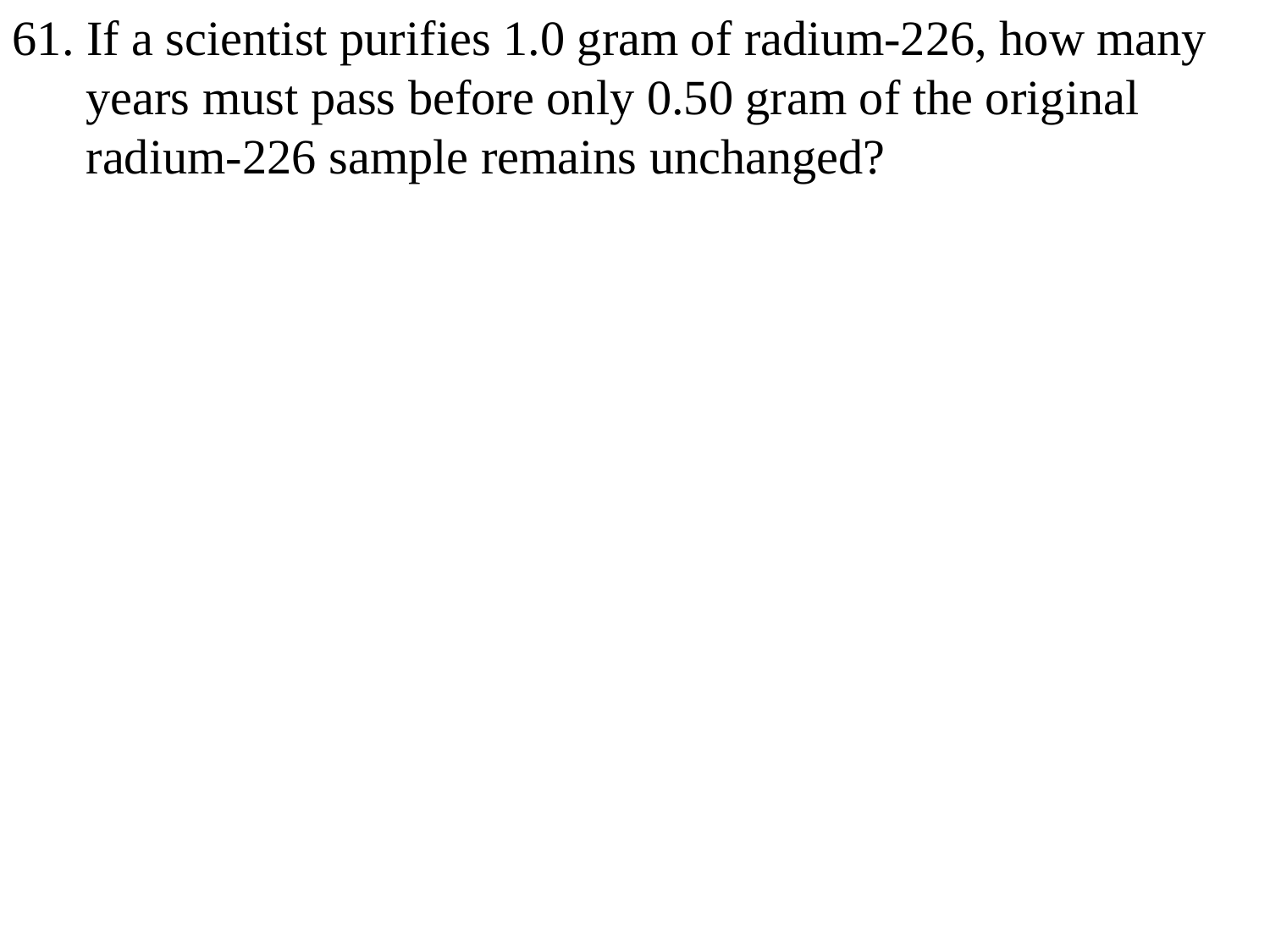

61. If a scientist purifies 1.0 gram of radium-226, how many
      years must pass before only 0.50 gram of the original
      radium-226 sample remains unchanged?